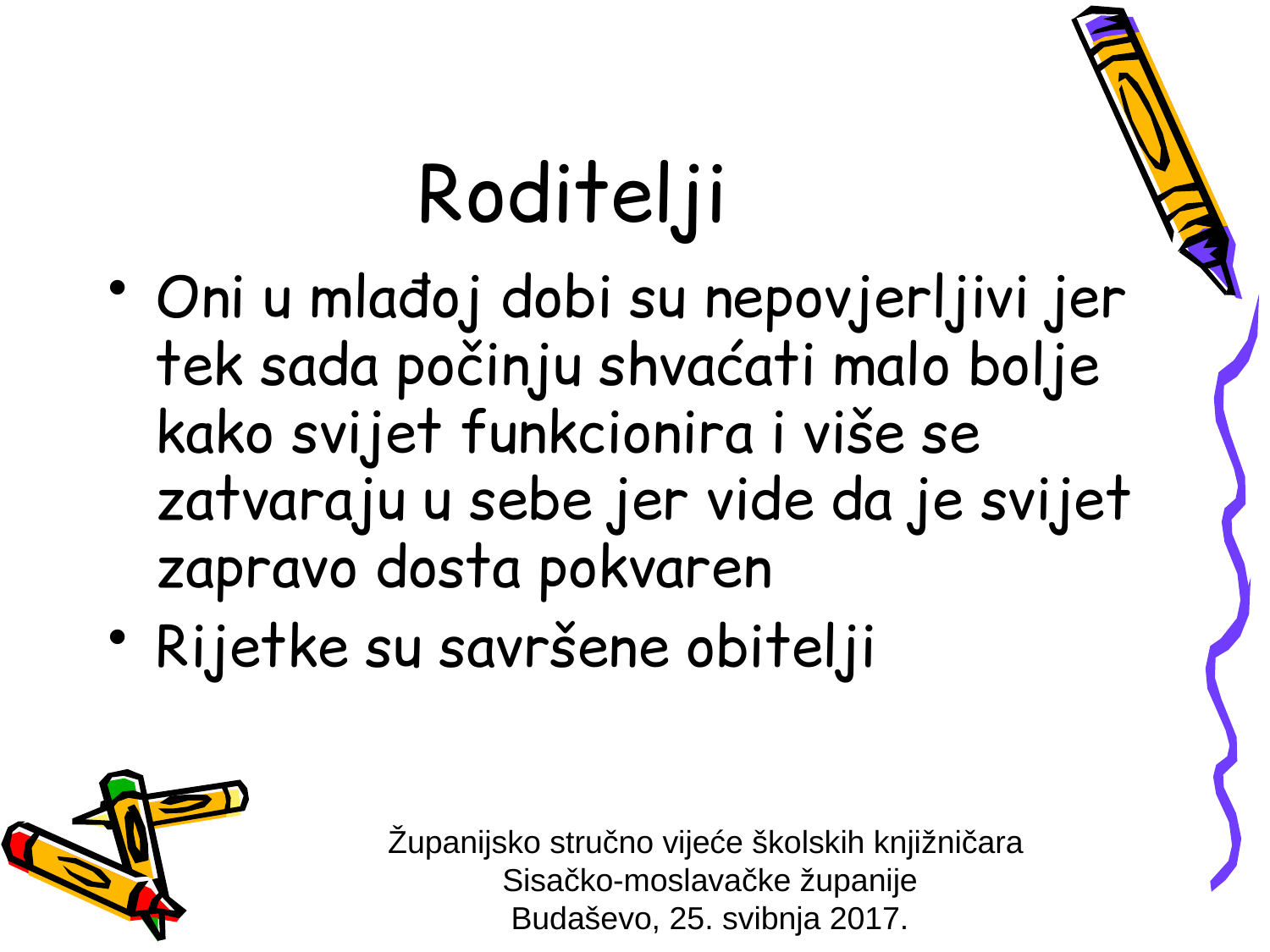

# Roditelji
Oni u mlađoj dobi su nepovjerljivi jer tek sada počinju shvaćati malo bolje kako svijet funkcionira i više se zatvaraju u sebe jer vide da je svijet zapravo dosta pokvaren
Rijetke su savršene obitelji
Županijsko stručno vijeće školskih knjižničara
Sisačko-moslavačke županije
Budaševo, 25. svibnja 2017.